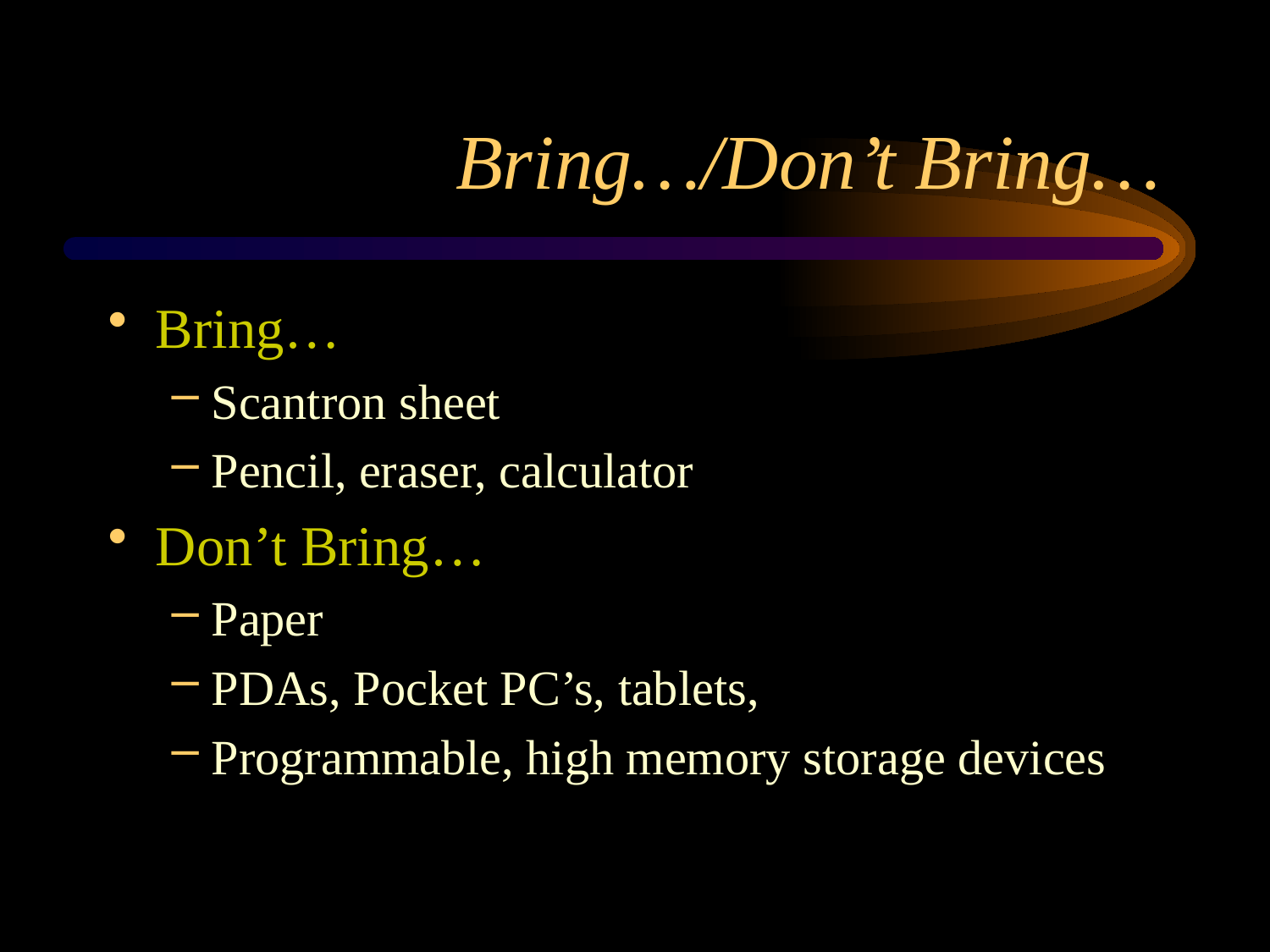

# Bring…/Don’t Bring…
Bring…
Scantron sheet
Pencil, eraser, calculator
Don’t Bring…
Paper
PDAs, Pocket PC’s, tablets,
Programmable, high memory storage devices